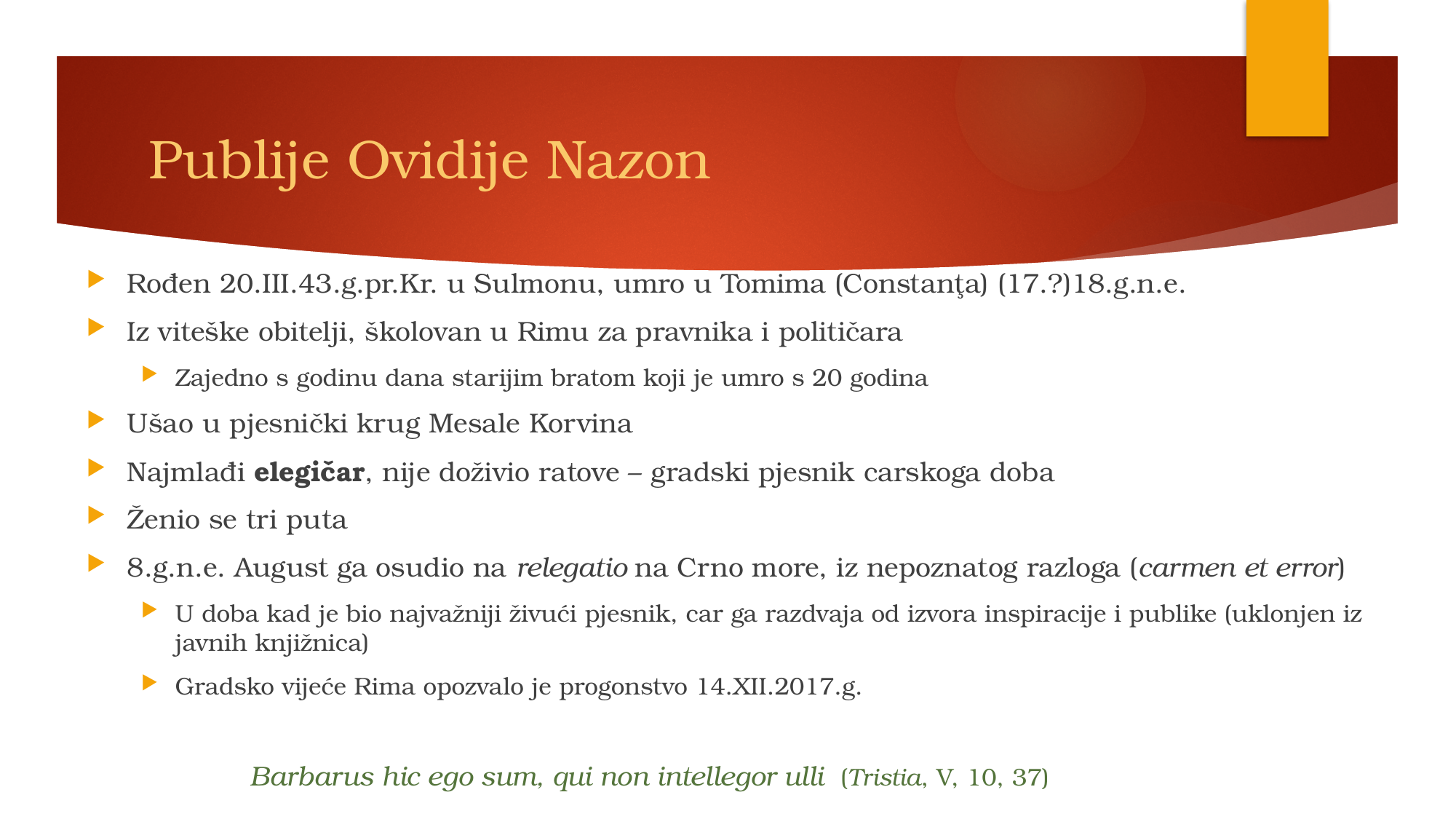

# Publije Ovidije Nazon
Rođen 20.III.43.g.pr.Kr. u Sulmonu, umro u Tomima (Constanţa) (17.?)18.g.n.e.
Iz viteške obitelji, školovan u Rimu za pravnika i političara
Zajedno s godinu dana starijim bratom koji je umro s 20 godina
Ušao u pjesnički krug Mesale Korvina
Najmlađi elegičar, nije doživio ratove – gradski pjesnik carskoga doba
Ženio se tri puta
8.g.n.e. August ga osudio na relegatio na Crno more, iz nepoznatog razloga (carmen et error)
U doba kad je bio najvažniji živući pjesnik, car ga razdvaja od izvora inspiracije i publike (uklonjen iz javnih knjižnica)
Gradsko vijeće Rima opozvalo je progonstvo 14.XII.2017.g.

	Barbarus hic ego sum, qui non intellegor ulli  (Tristia, V, 10, 37)